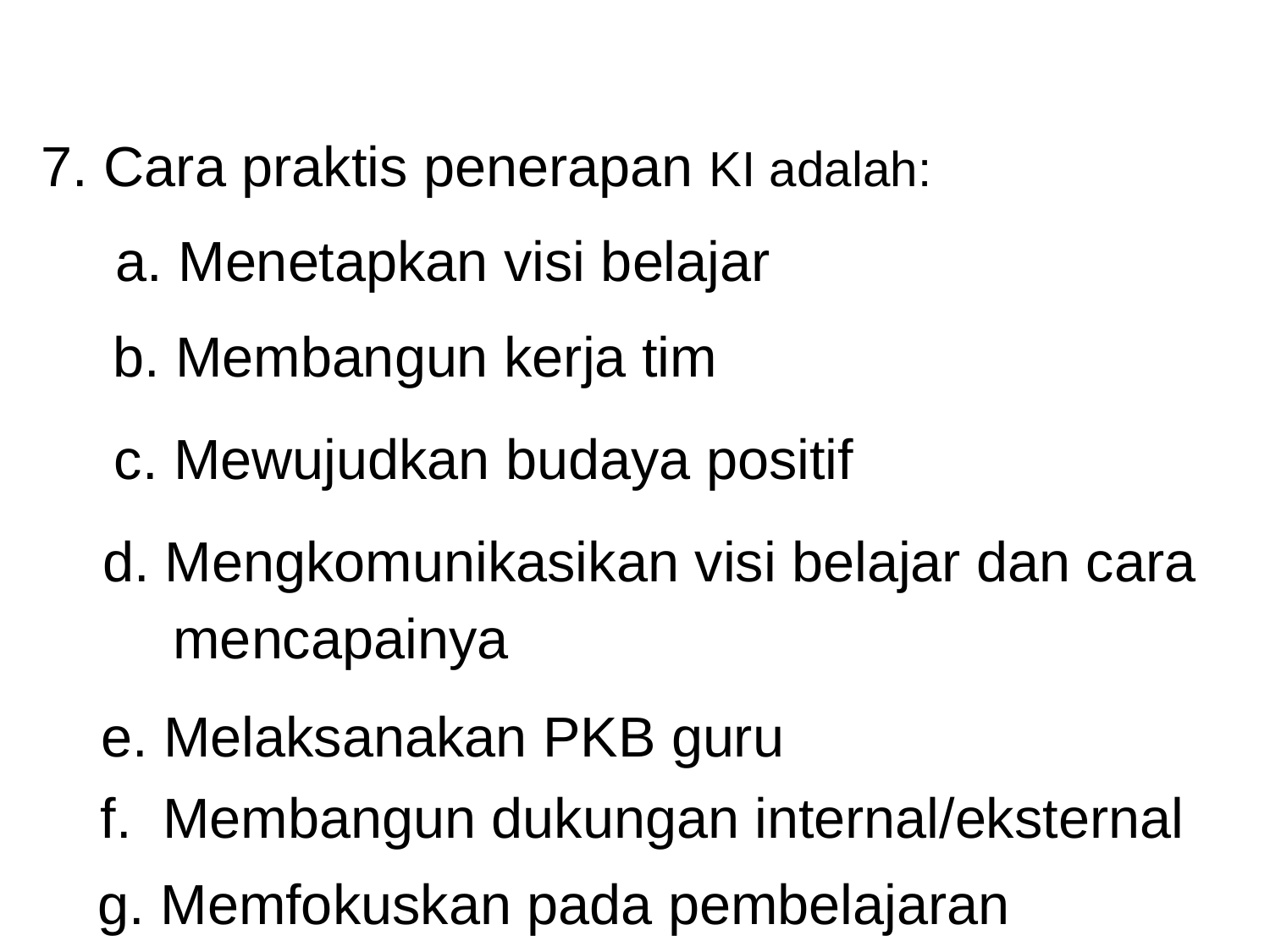

7. Cara praktis penerapan KI adalah:
   a. Menetapkan visi belajar
 b. Membangun kerja tim
   c. Mewujudkan budaya positif
  d. Mengkomunikasikan visi belajar dan cara
        mencapainya
   e. Melaksanakan PKB guru
    f.  Membangun dukungan internal/eksternal

     g. Memfokuskan pada pembelajaran